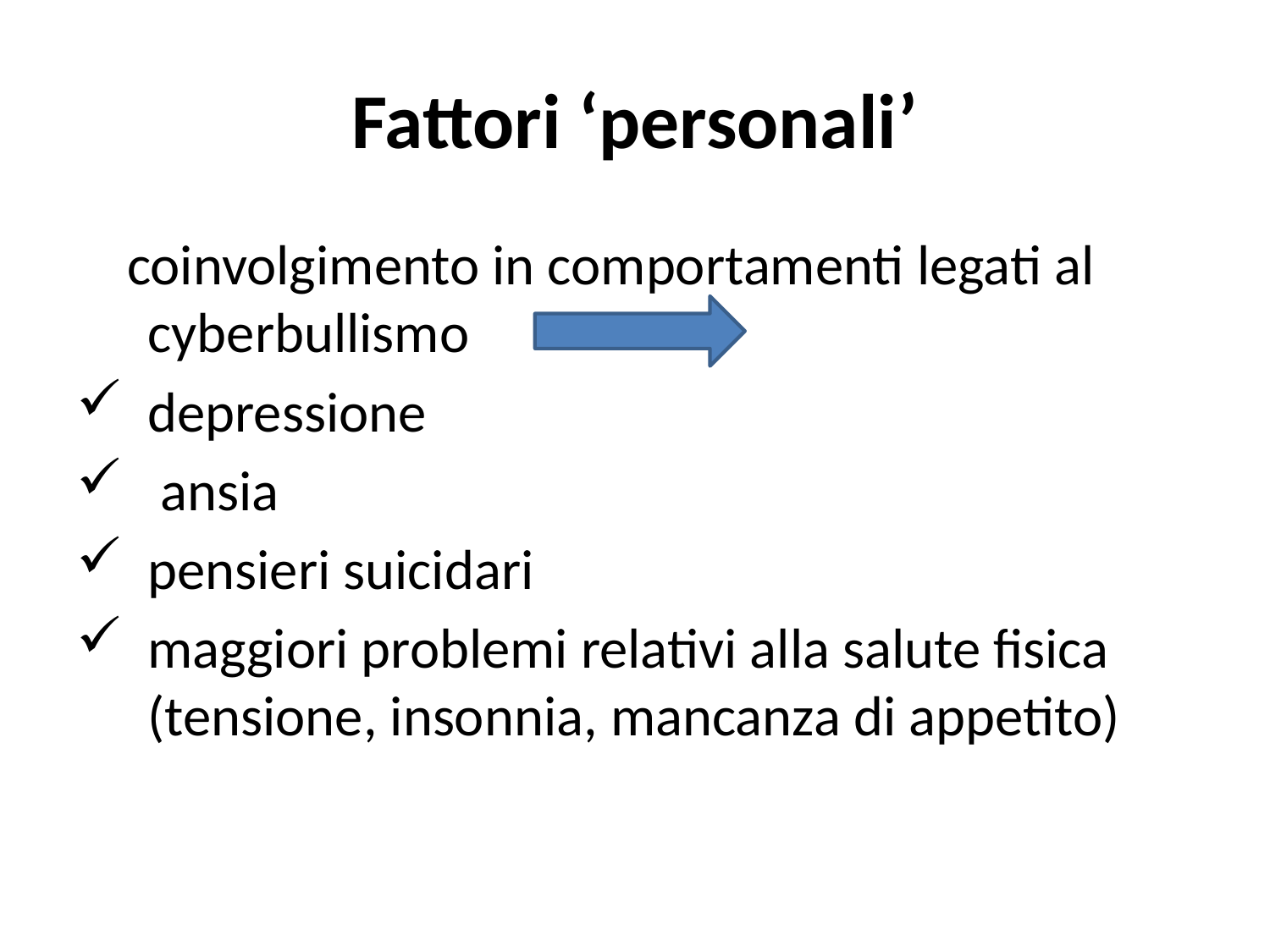

# Fattori ‘personali’
    coinvolgimento in comportamenti legati al cyberbullismo
depressione
 ansia
pensieri suicidari
maggiori problemi relativi alla salute fisica (tensione, insonnia, mancanza di appetito)